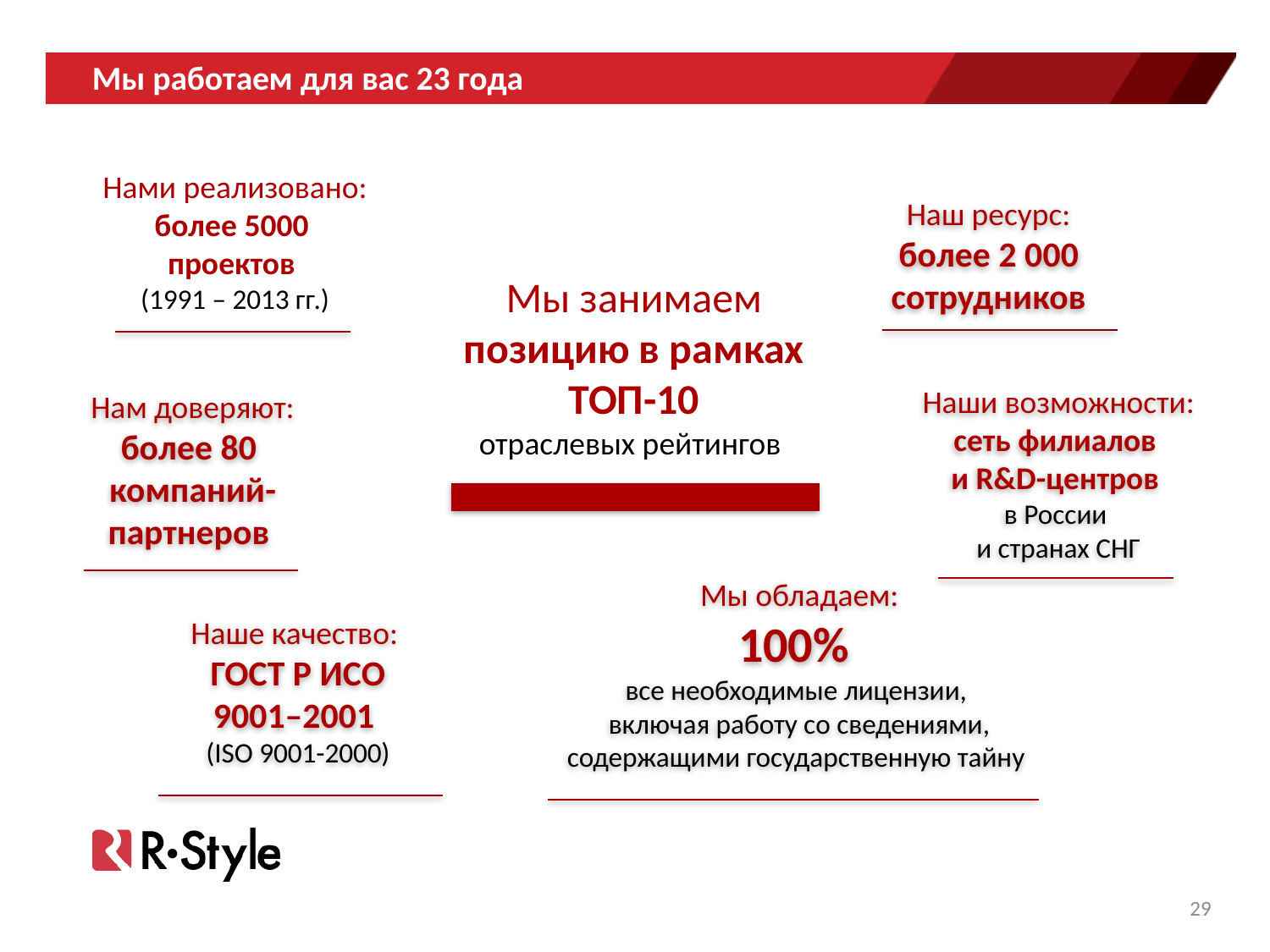

Мы работаем для вас 23 года
Нами реализовано: более 5000
проектов
(1991 – 2013 гг.)
Наш ресурс:
более 2 000
сотрудников
Мы занимаем
позицию в рамках ТОП-10
отраслевых рейтингов
Наши возможности:
сеть филиалов
и R&D-центров
в России
и странах СНГ
Нам доверяют:
более 80
компаний-партнеров
Мы обладаем:
100%
все необходимые лицензии,
включая работу со сведениями, содержащими государственную тайну
Наше качество:
ГОСТ Р ИСО
9001–2001
(ISO 9001-2000)
29